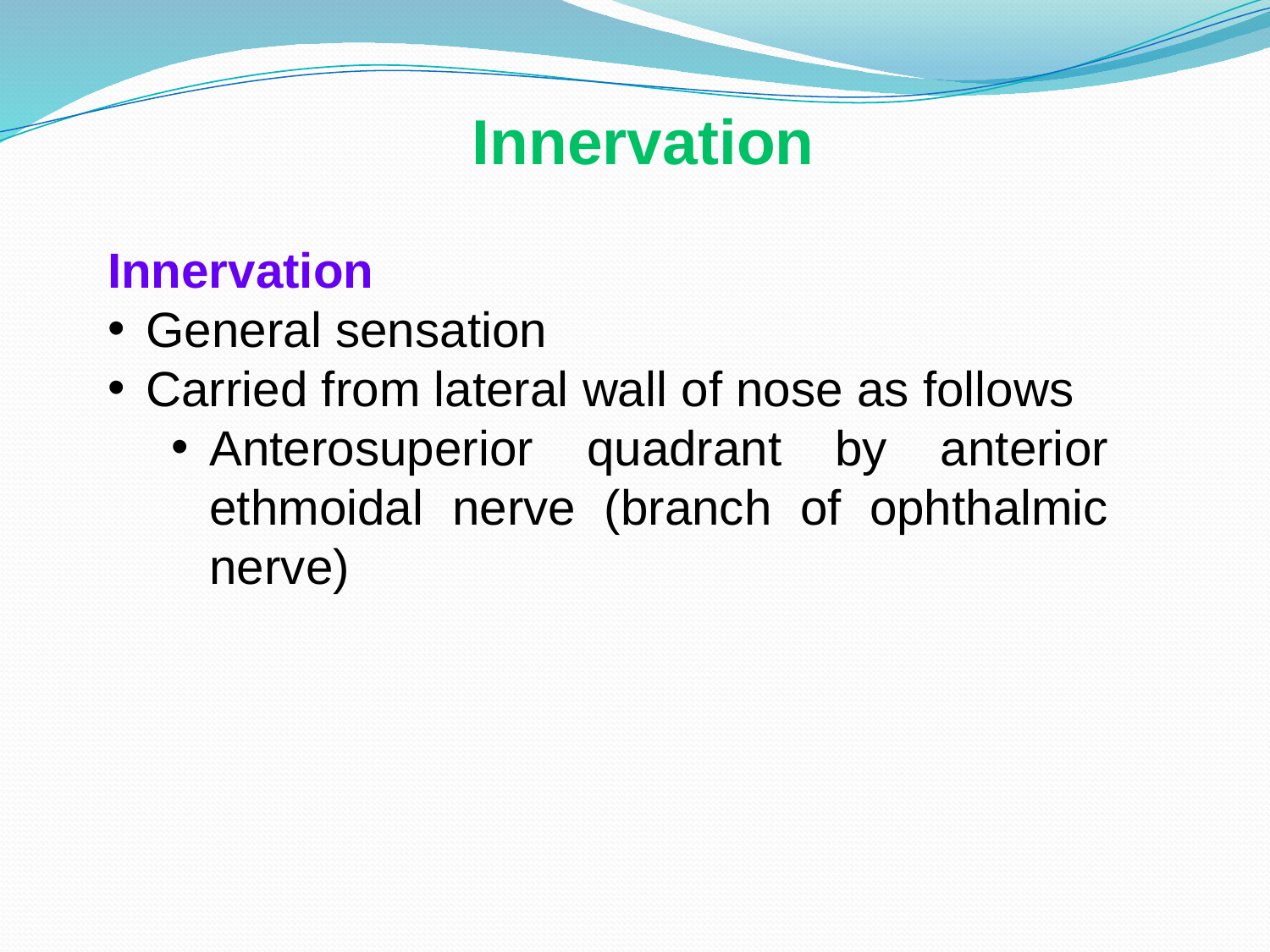

Innervation
Innervation
General sensation
Carried from lateral wall of nose as follows
Anterosuperior quadrant by anterior ethmoidal nerve (branch of ophthalmic nerve)